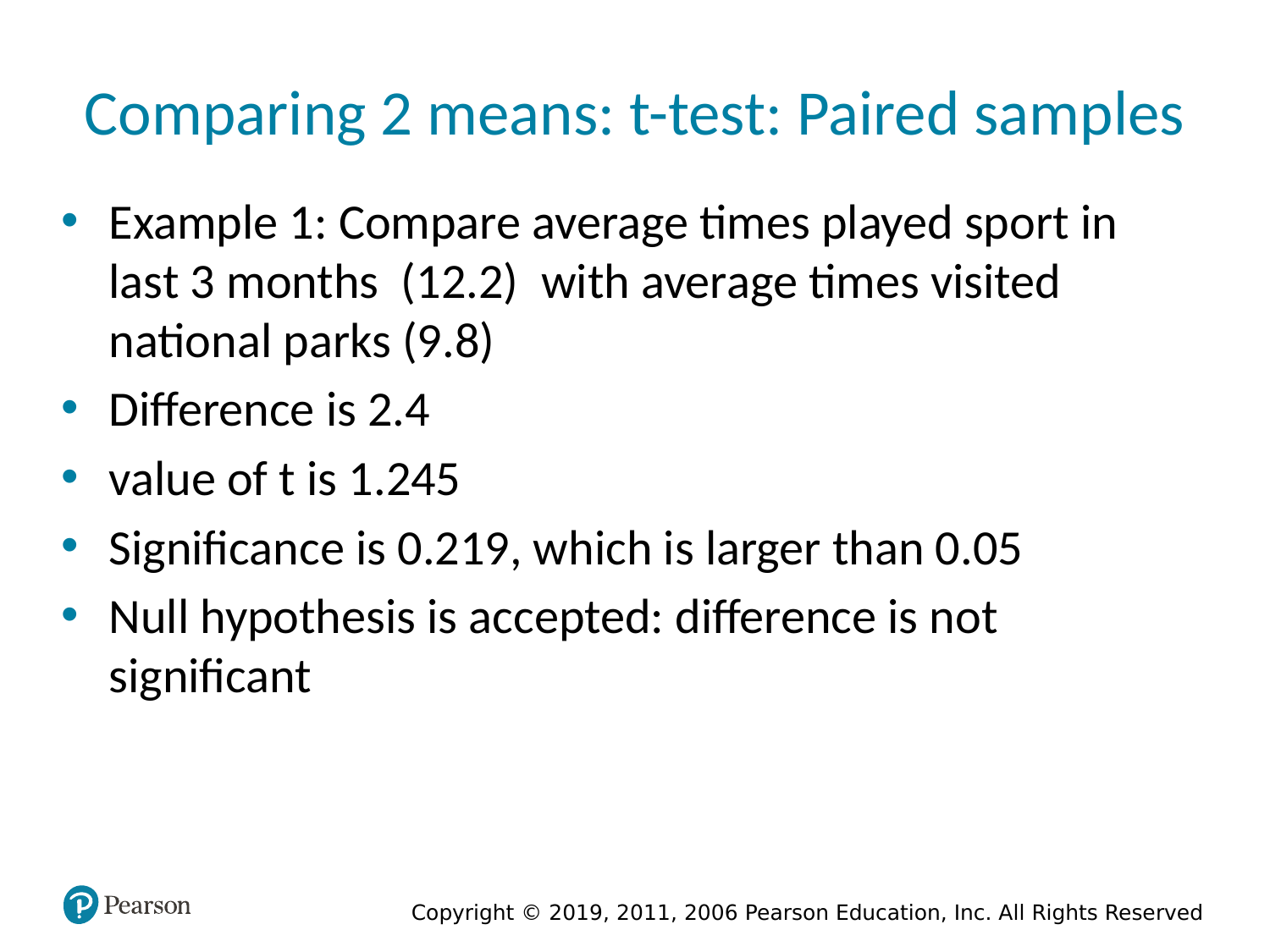

# Comparing 2 means: t-test: Paired samples
Example 1: Compare average times played sport in last 3 months  (12.2)  with average times visited national parks (9.8)
Difference is 2.4
value of t is 1.245
Significance is 0.219, which is larger than 0.05
Null hypothesis is accepted: difference is not significant